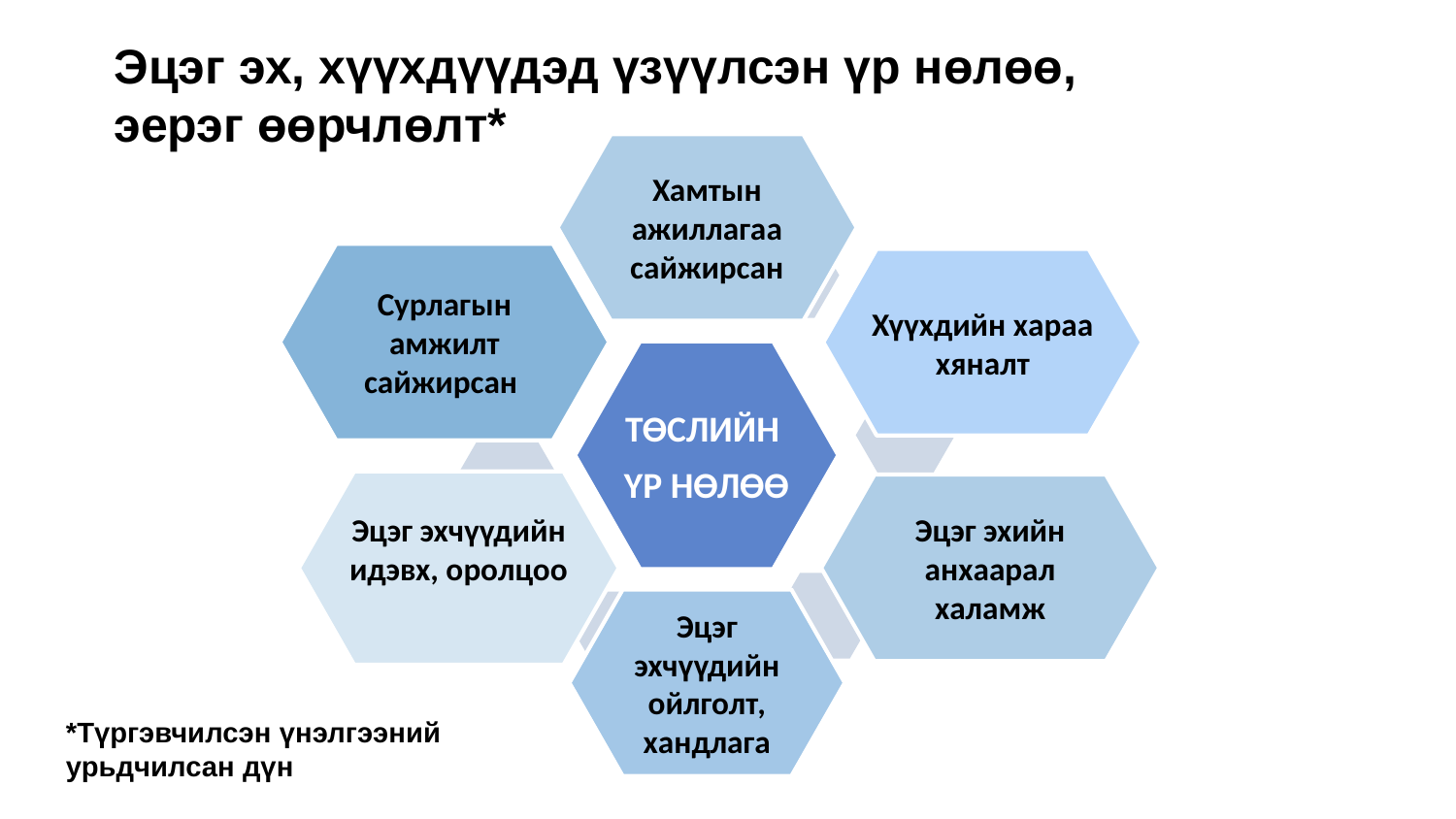

# Эцэг эх, хүүхдүүдэд үзүүлсэн үр нөлөө, эерэг өөрчлөлт*
ТӨСЛИЙН
ҮР НӨЛӨӨ
Хамтын ажиллагаа сайжирсан
Хүүхдийн хараа хяналт
Эцэг эхийн анхаарал халамж
Эцэг эхчүүдийн ойлголт, хандлага
Эцэг эхчүүдийн
идэвх, оролцоо

Сурлагын амжилт сайжирсан

*Түргэвчилсэн үнэлгээний урьдчилсан дүн